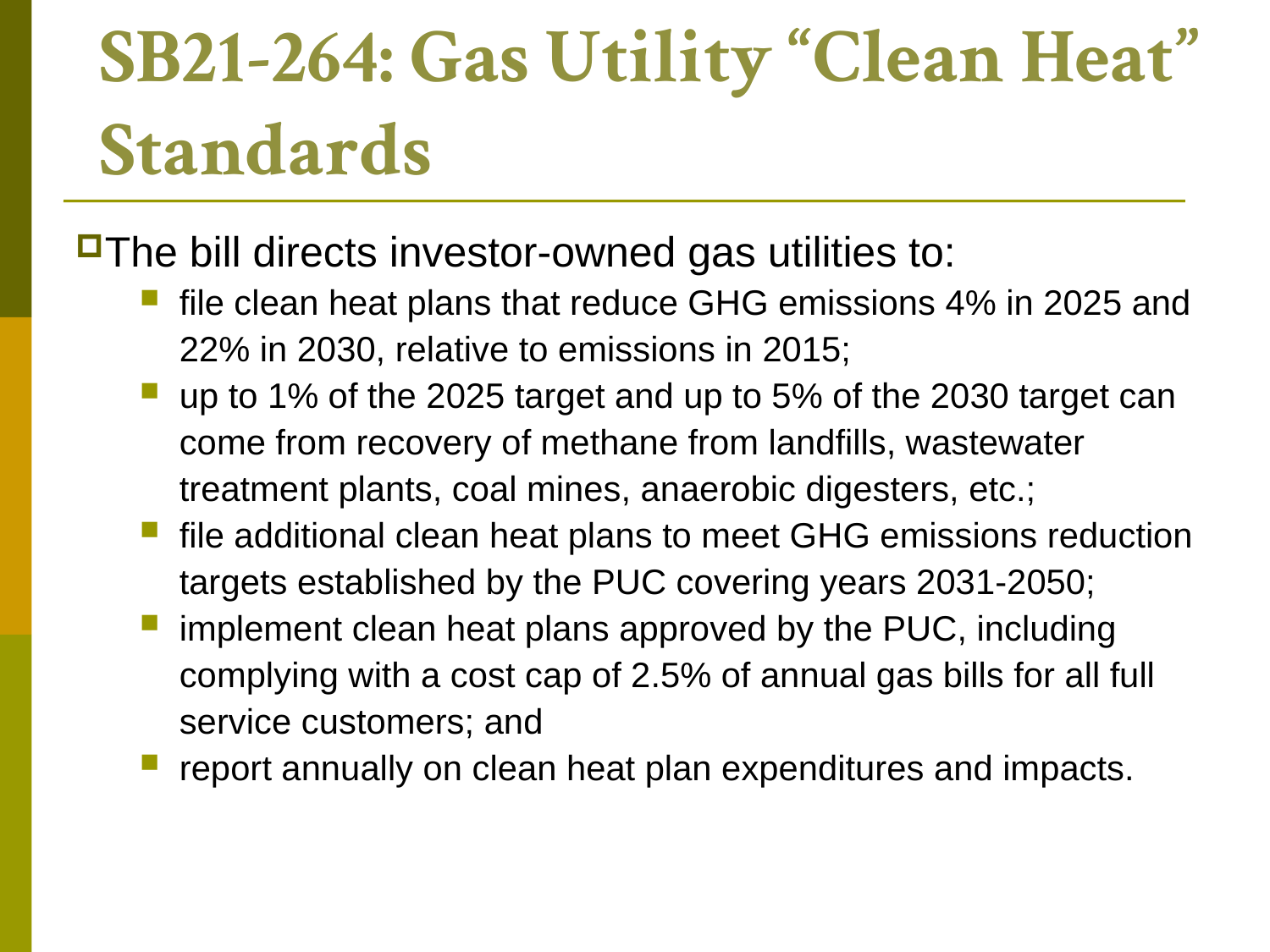

SB21-264: Gas Utility “Clean Heat” Standards
The bill directs investor-owned gas utilities to:
file clean heat plans that reduce GHG emissions 4% in 2025 and 22% in 2030, relative to emissions in 2015;
up to 1% of the 2025 target and up to 5% of the 2030 target can come from recovery of methane from landfills, wastewater treatment plants, coal mines, anaerobic digesters, etc.;
file additional clean heat plans to meet GHG emissions reduction targets established by the PUC covering years 2031-2050;
implement clean heat plans approved by the PUC, including complying with a cost cap of 2.5% of annual gas bills for all full service customers; and
report annually on clean heat plan expenditures and impacts.